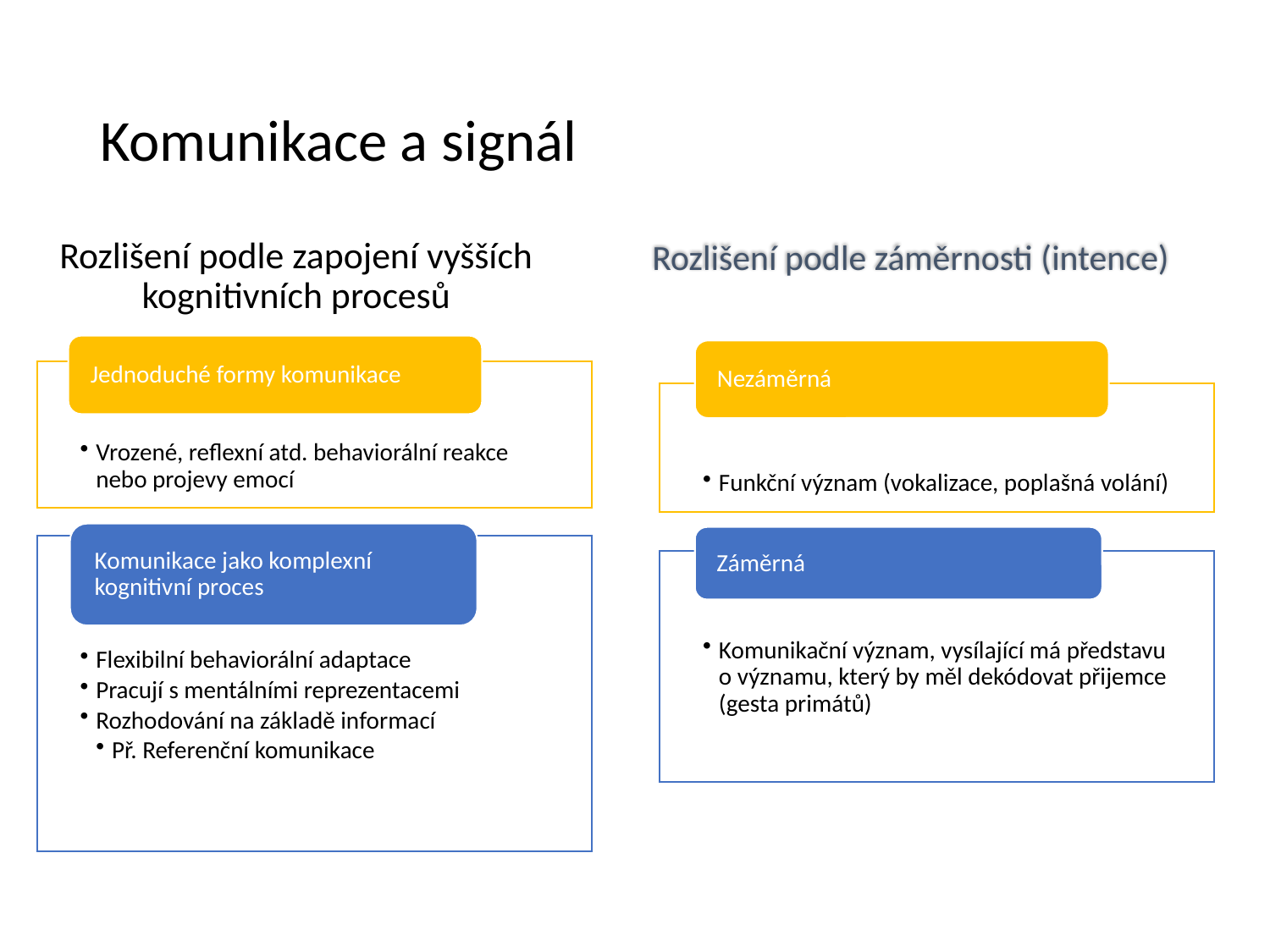

# Komunikace a signál
Rozlišení podle záměrnosti (intence)

Rozlišení podle zapojení vyšších kognitivních procesů

Funkční význam (vokalizace, poplašná volání)
Nezáměrná
Komunikační význam, vysílající má představu o významu, který by měl dekódovat přijemce (gesta primátů)
Záměrná
Vrozené, reflexní atd. behaviorální reakce nebo projevy emocí
Jednoduché formy komunikace

Flexibilní behaviorální adaptace
Pracují s mentálními reprezentacemi
Rozhodování na základě informací
Př. Referenční komunikace
Komunikace jako komplexní kognitivní proces